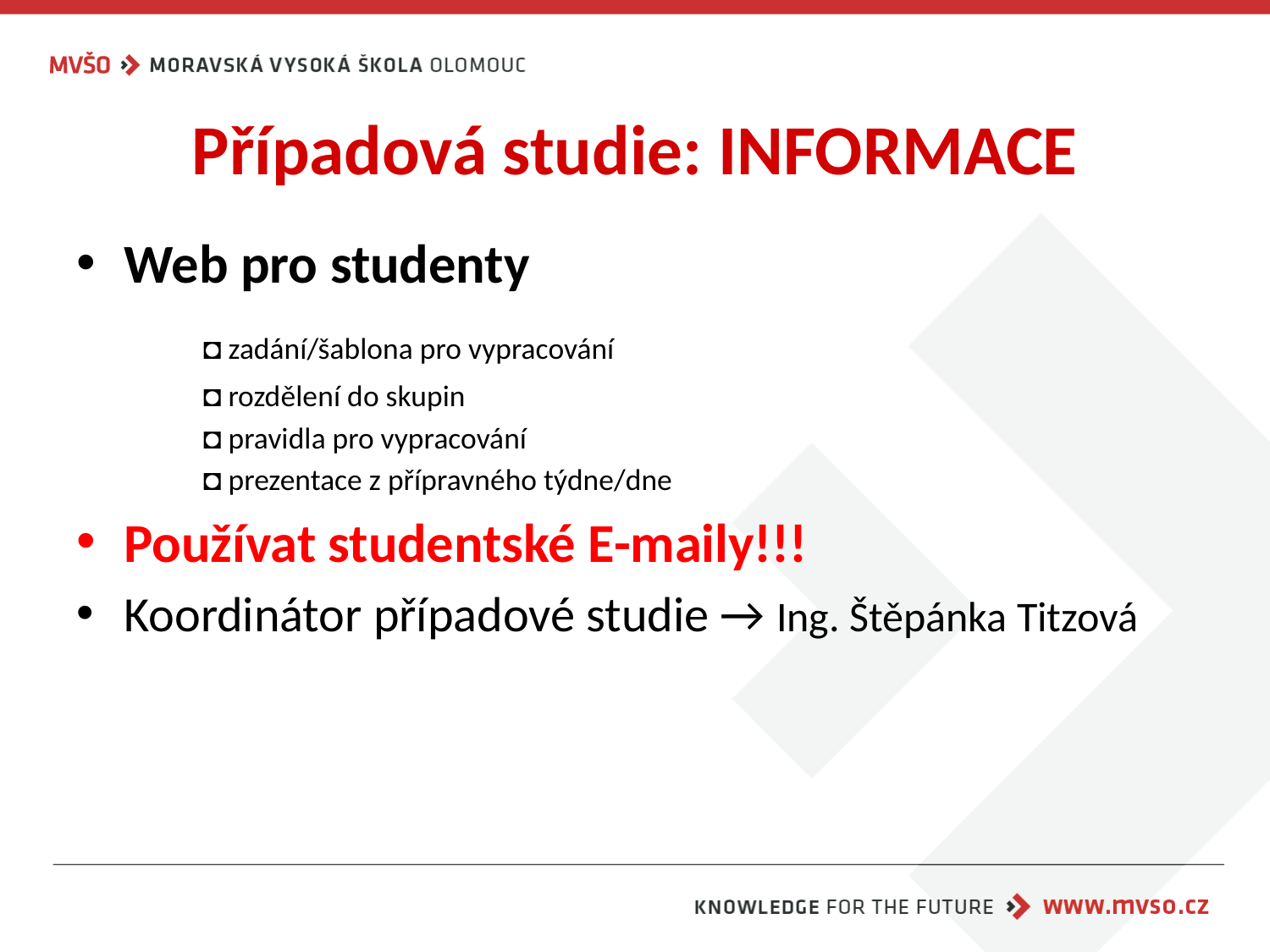

# Případová studie: INFORMACE
Web pro studenty
	◘ zadání/šablona pro vypracování
	◘ rozdělení do skupin
	◘ pravidla pro vypracování
	◘ prezentace z přípravného týdne/dne
Používat studentské E-maily!!!
Koordinátor případové studie → Ing. Štěpánka Titzová